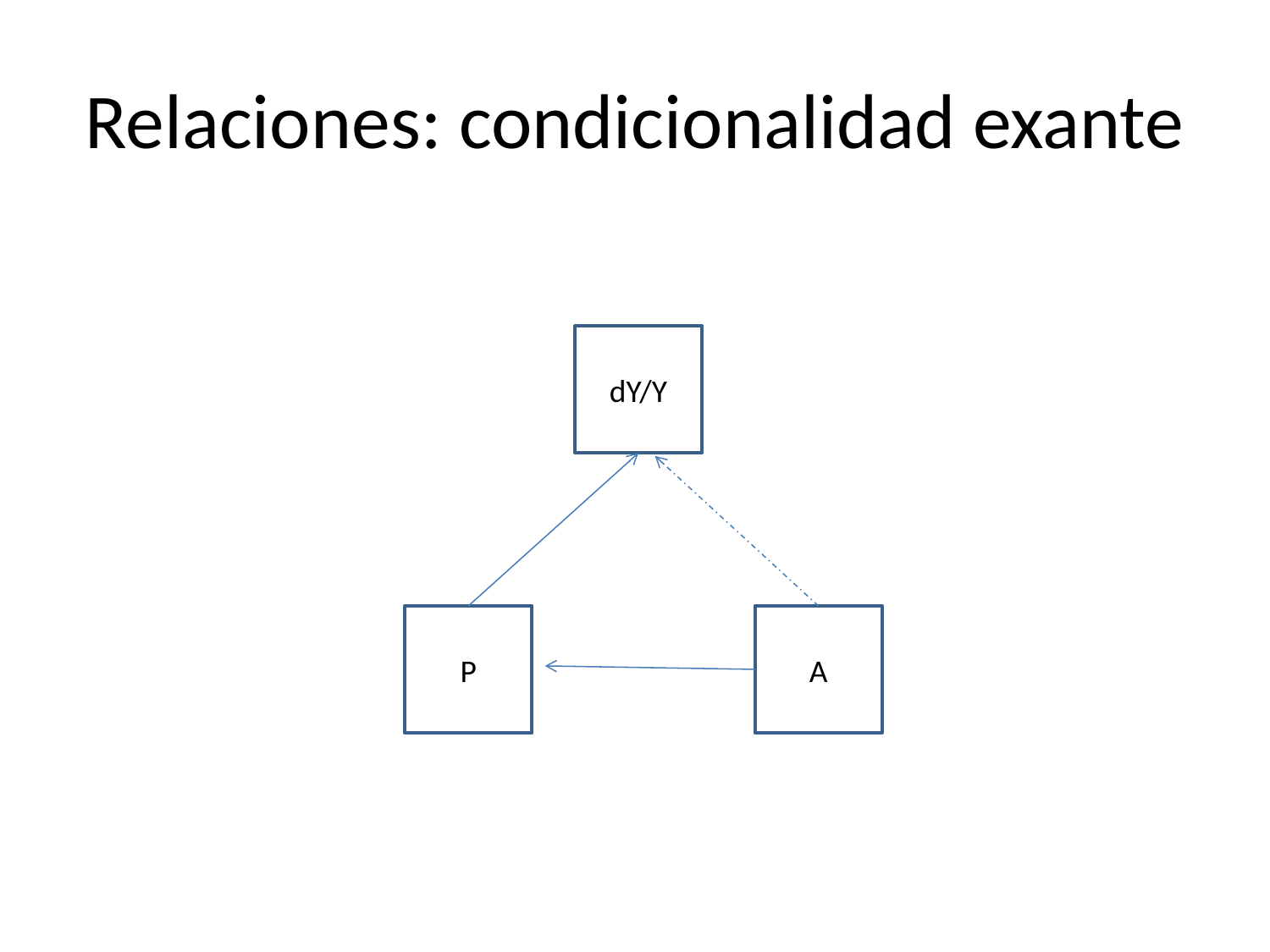

# Relaciones: condicionalidad exante
dY/Y
P
A